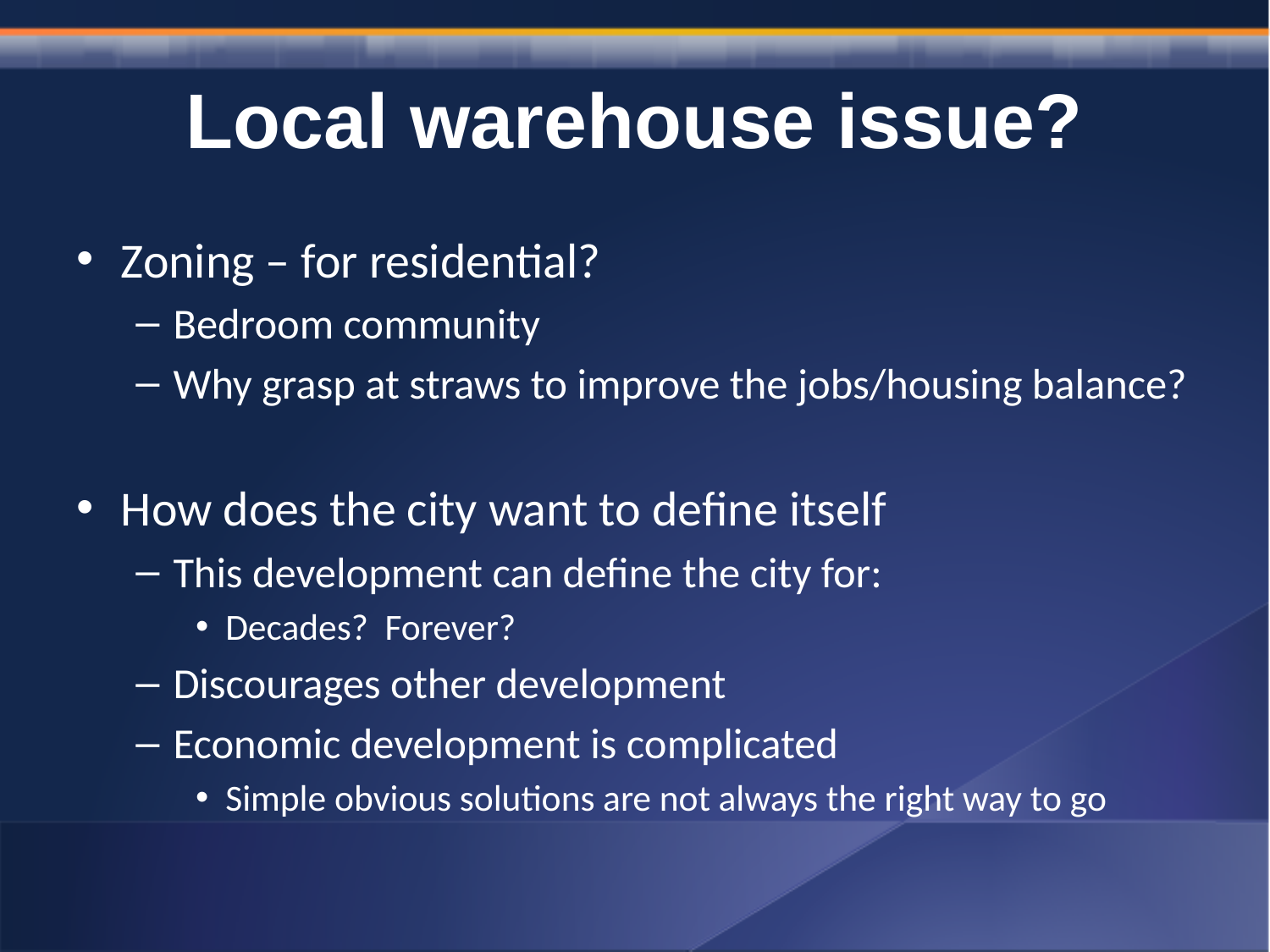

# Local warehouse issue?
Zoning – for residential?
Bedroom community
Why grasp at straws to improve the jobs/housing balance?

How does the city want to define itself
This development can define the city for:
Decades?  Forever?
Discourages other development
Economic development is complicated
Simple obvious solutions are not always the right way to go